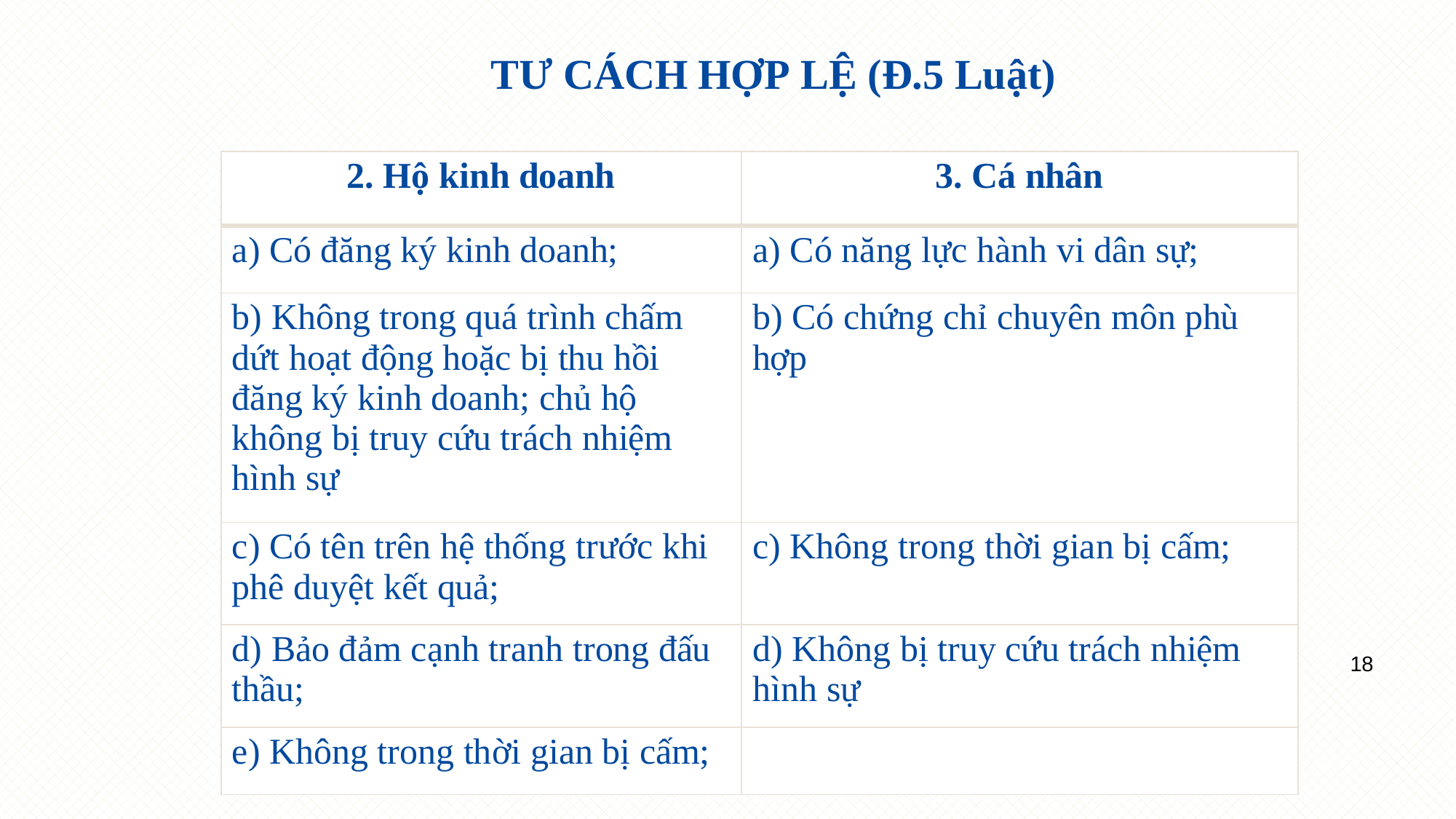

# TƯ CÁCH HỢP LỆ (Đ.5 Luật)
| 2. Hộ kinh doanh | 3. Cá nhân |
| --- | --- |
| a) Có đăng ký kinh doanh; | a) Có năng lực hành vi dân sự; |
| b) Không trong quá trình chấm dứt hoạt động hoặc bị thu hồi đăng ký kinh doanh; chủ hộ không bị truy cứu trách nhiệm hình sự | b) Có chứng chỉ chuyên môn phù hợp |
| c) Có tên trên hệ thống trước khi phê duyệt kết quả; | c) Không trong thời gian bị cấm; |
| d) Bảo đảm cạnh tranh trong đấu thầu; | d) Không bị truy cứu trách nhiệm hình sự |
| e) Không trong thời gian bị cấm; |  |
18